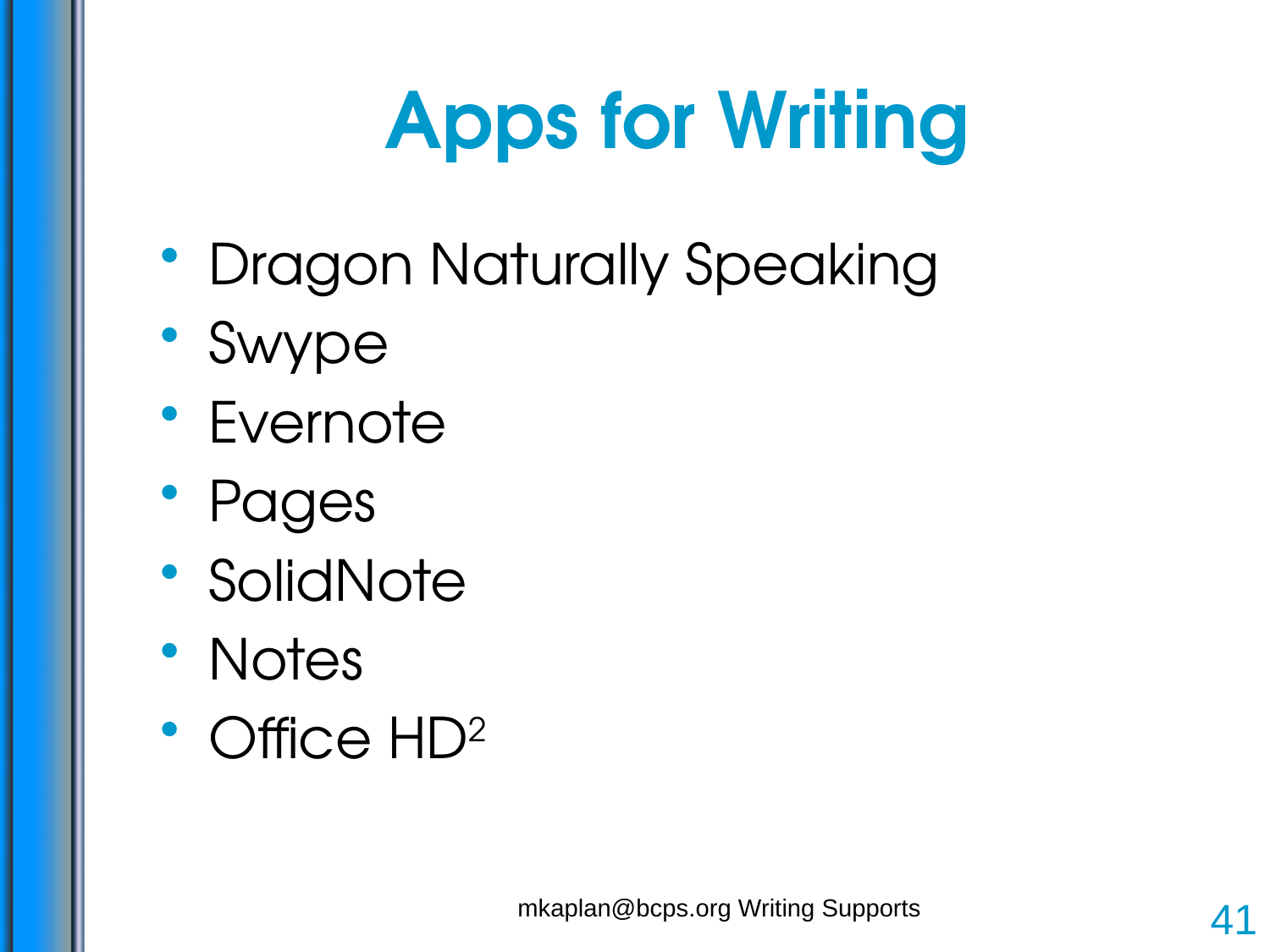

# Apps for Writing
Dragon Naturally Speaking
Swype
Evernote
Pages
SolidNote
Notes
Office HD2

mkaplan@bcps.org Writing Supports
41